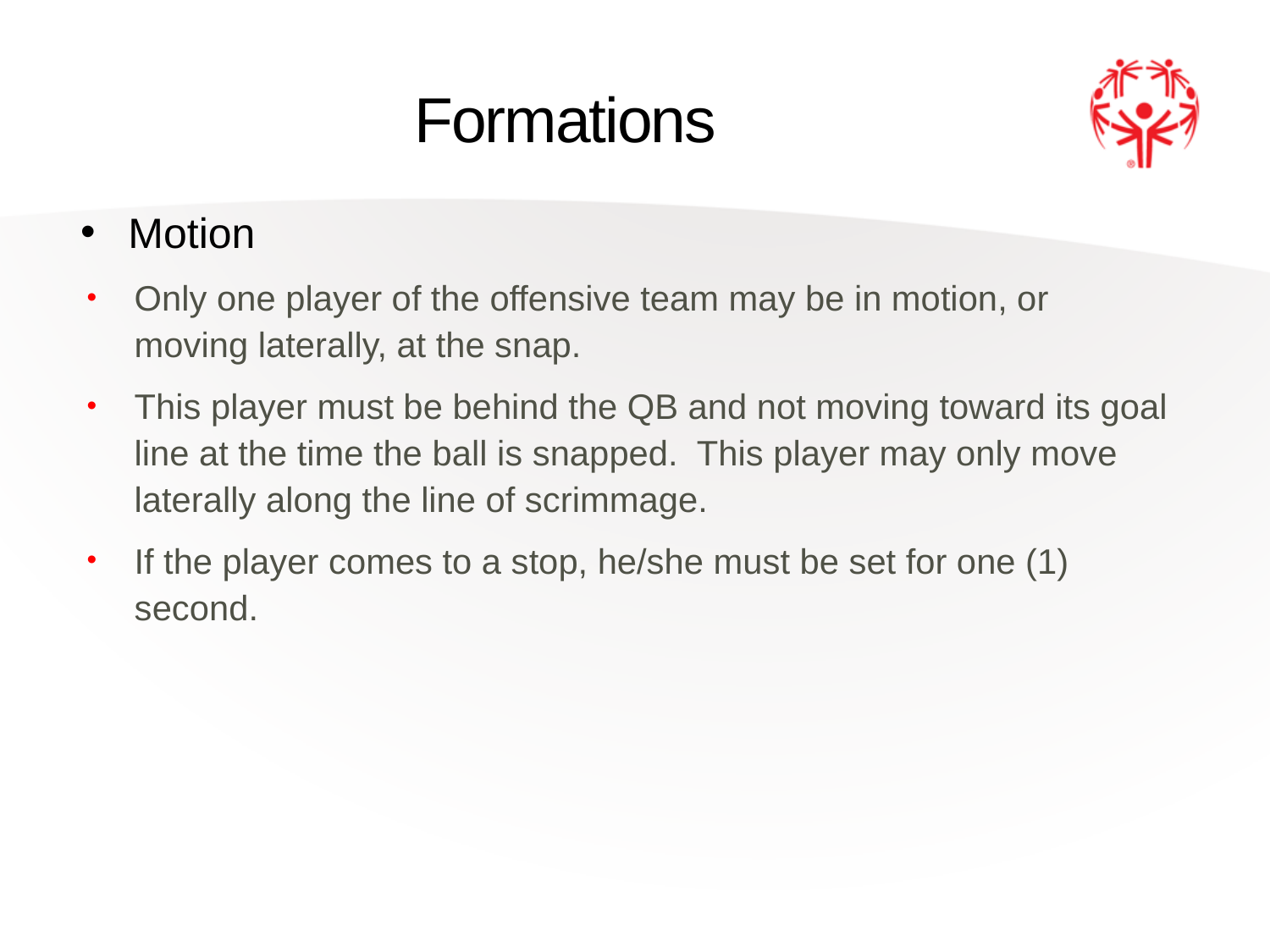

# Formations
Motion
Only one player of the offensive team may be in motion, or moving laterally, at the snap.
This player must be behind the QB and not moving toward its goal line at the time the ball is snapped.  This player may only move laterally along the line of scrimmage.
If the player comes to a stop, he/she must be set for one (1) second.